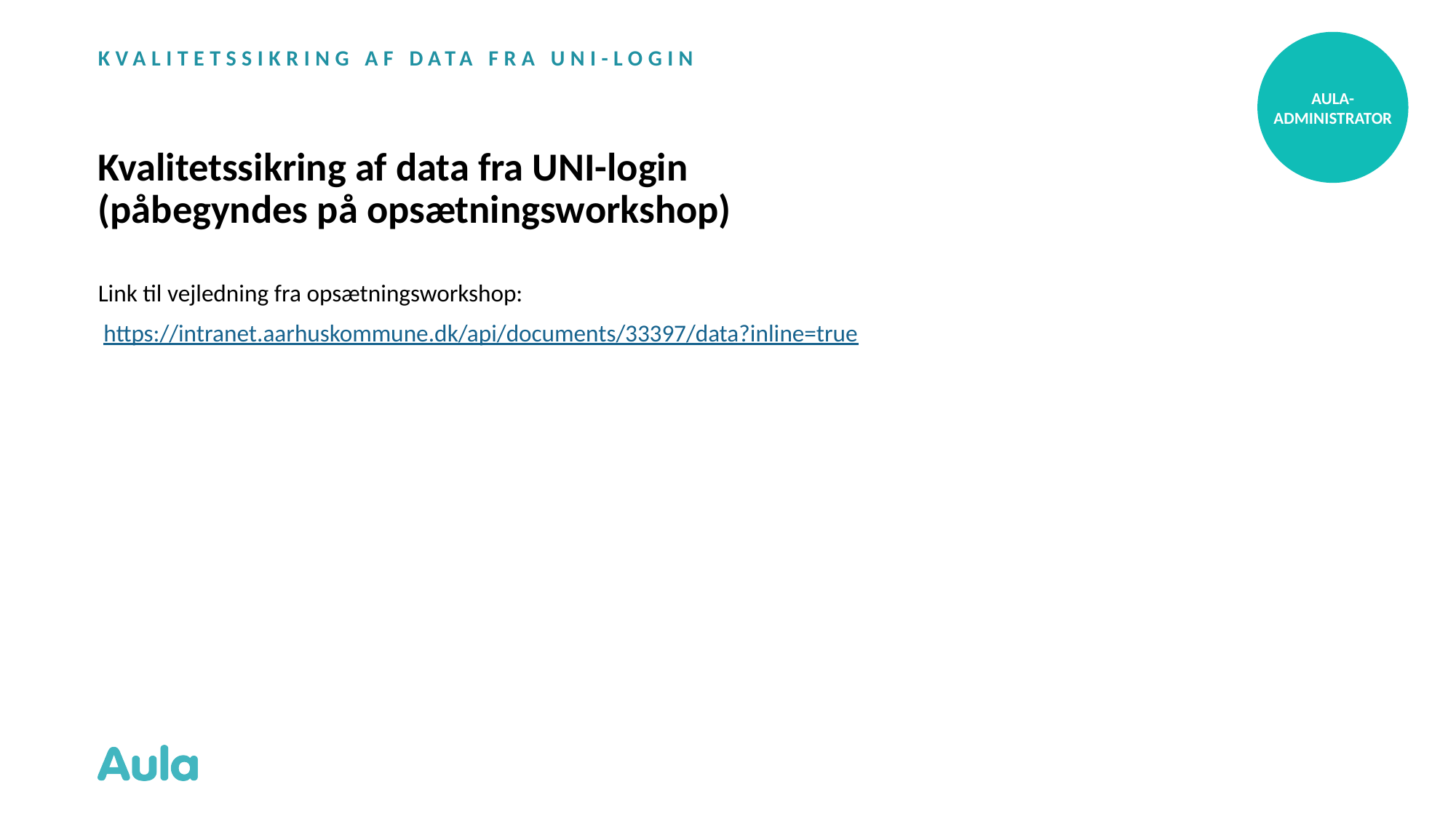

KVALITETSSIKRING AF DATA FRA UNI-LOGIN
AULA-
ADMINISTRATOR
# Kvalitetssikring af data fra UNI-login (påbegyndes på opsætningsworkshop)

Link til vejledning fra opsætningsworkshop:
 https://intranet.aarhuskommune.dk/api/documents/33397/data?inline=true